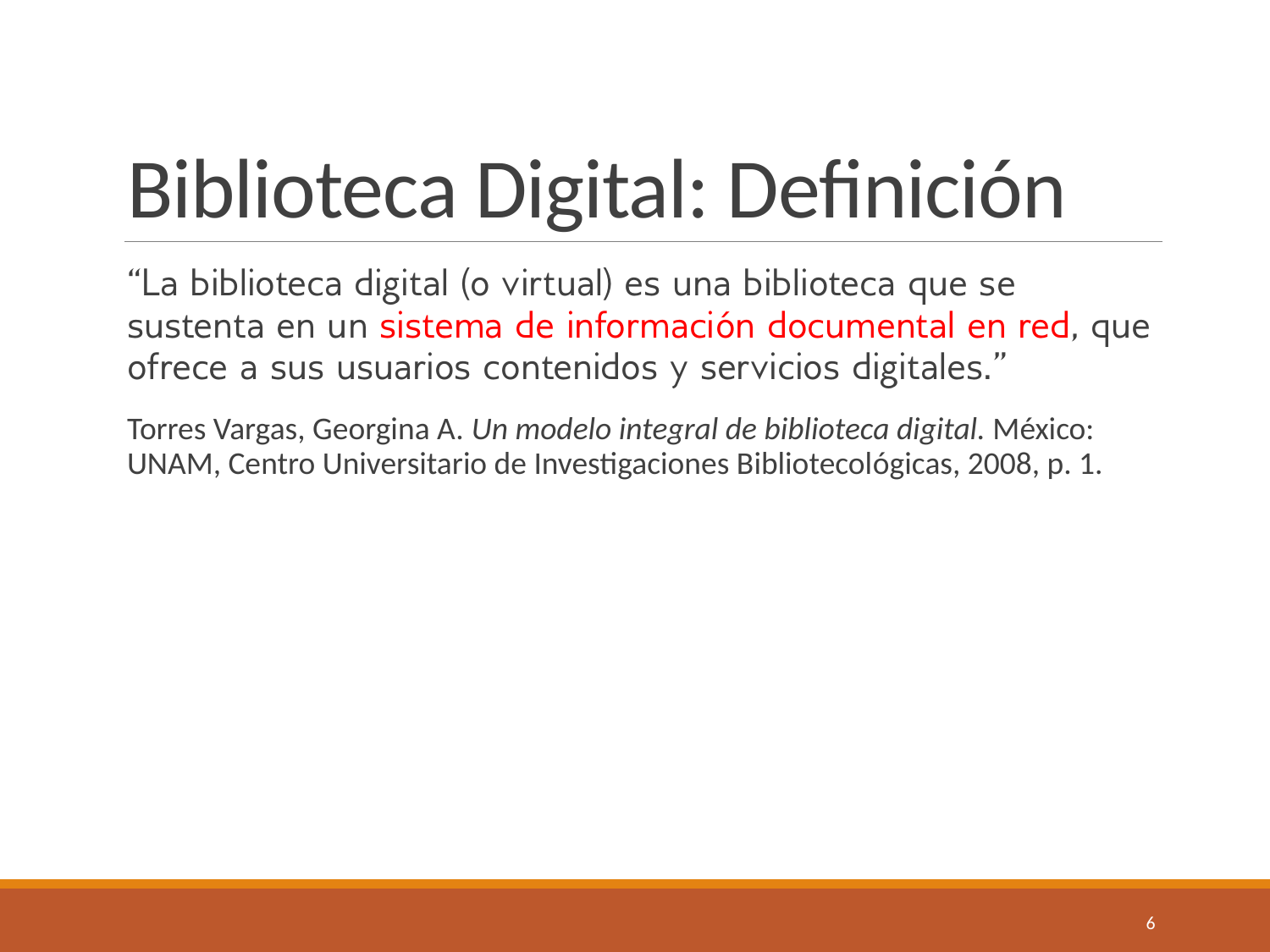

# Biblioteca Digital: Definición
“La biblioteca digital (o virtual) es una biblioteca que se sustenta en un sistema de información documental en red, que ofrece a sus usuarios contenidos y servicios digitales.”
Torres Vargas, Georgina A. Un modelo integral de biblioteca digital. México: UNAM, Centro Universitario de Investigaciones Bibliotecológicas, 2008, p. 1.

6